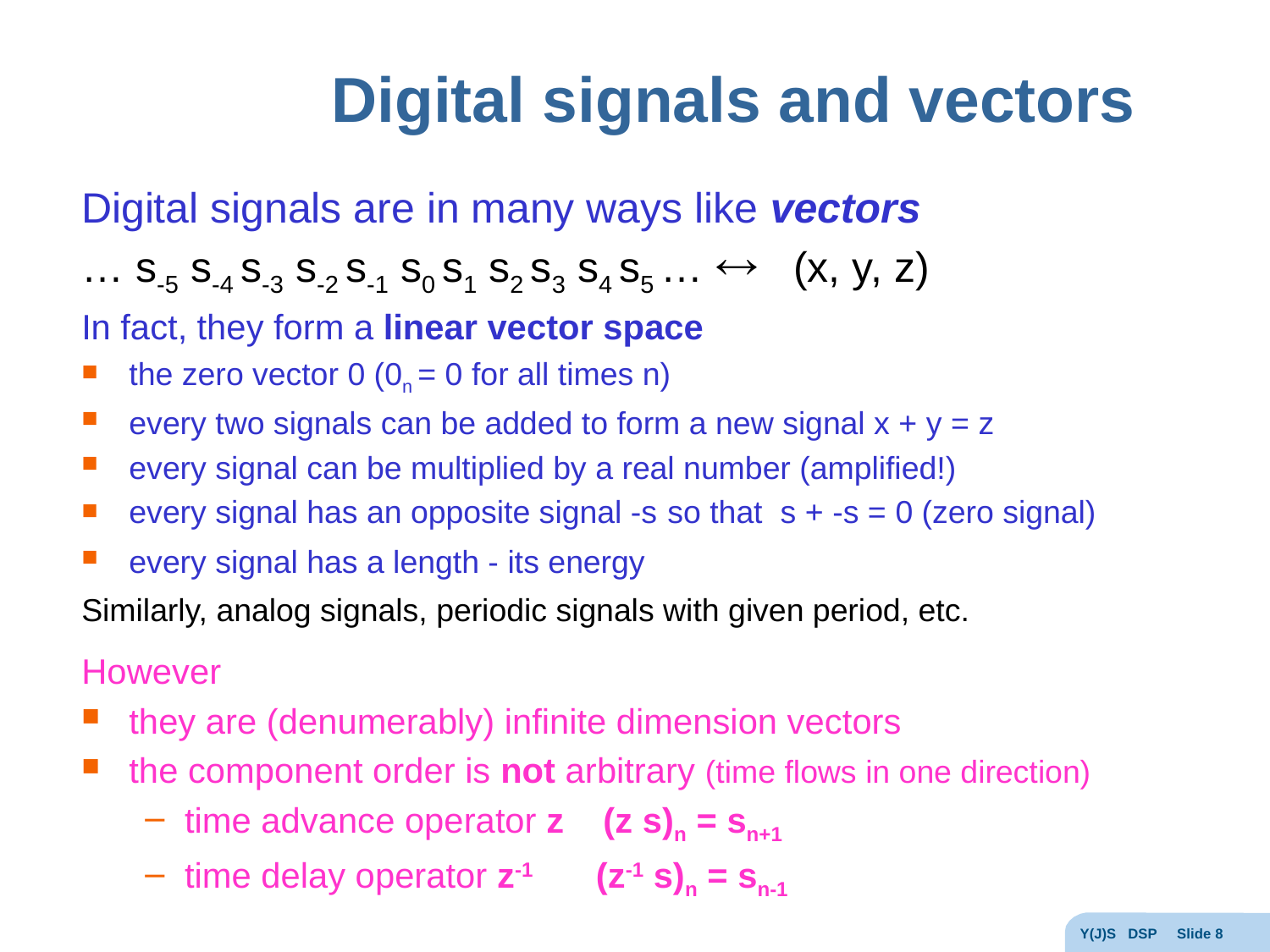

# Digital signals and vectors
Digital signals are in many ways like vectors
… s-5 s-4 s-3 s-2 s-1 s0 s1 s2 s3 s4 s5 … ↔   (x, y, z)
In fact, they form a linear vector space
the zero vector 0 (0n = 0 for all times n)
every two signals can be added to form a new signal x + y = z
every signal can be multiplied by a real number (amplified!)
every signal has an opposite signal -s  so that  s + -s = 0 (zero signal)
every signal has a length - its energy
Similarly, analog signals, periodic signals with given period, etc.
However
they are (denumerably) infinite dimension vectors
the component order is not arbitrary (time flows in one direction)
time advance operator z    (z s)n = sn+1
time delay operator z-1           (z-1 s)n = sn-1
Y(J)S   DSP     Slide 8